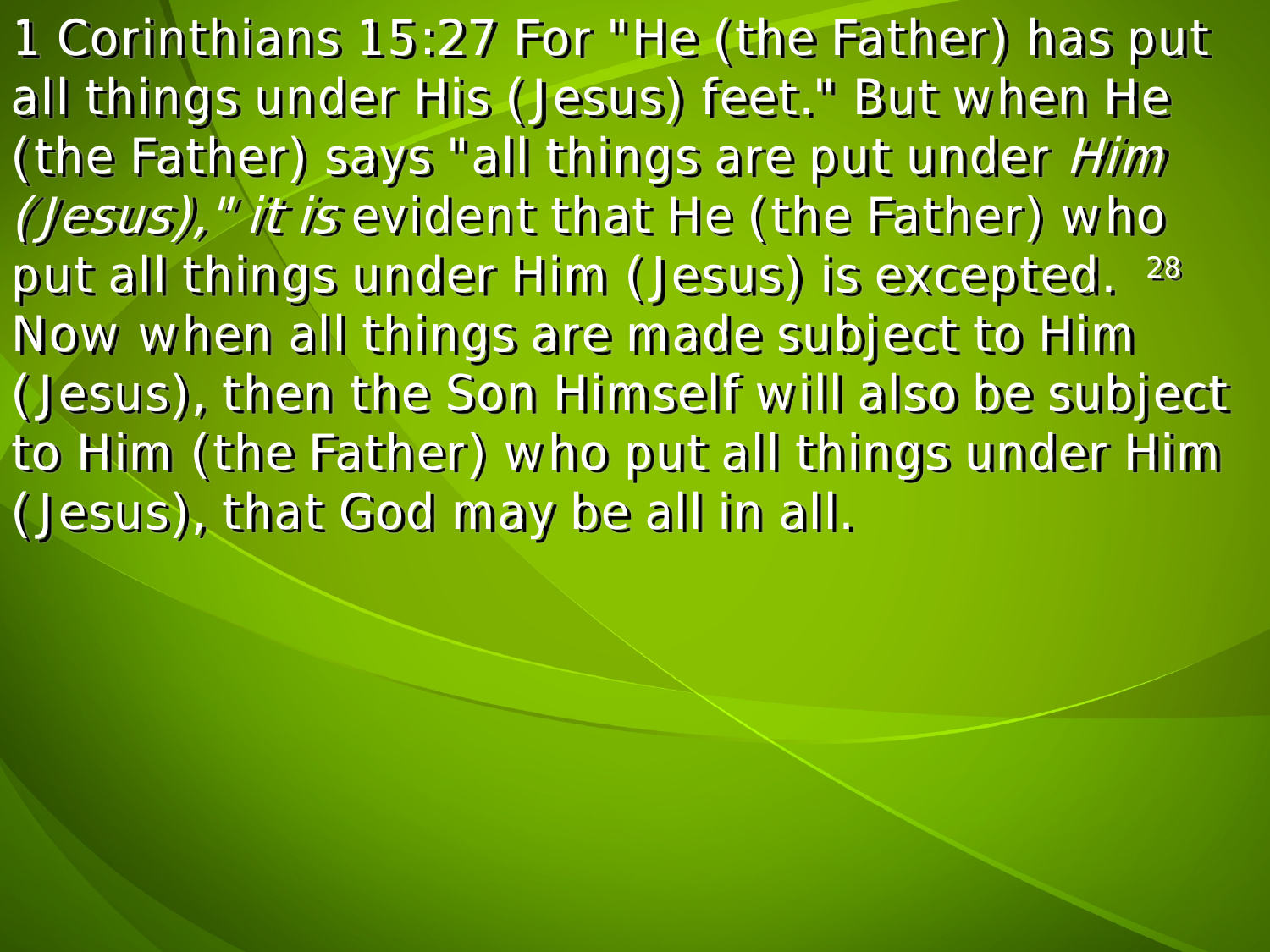

1 Corinthians 15:27 For "He (the Father) has put all things under His (Jesus) feet." But when He (the Father) says "all things are put under Him (Jesus)," it is evident that He (the Father) who put all things under Him (Jesus) is excepted.  28 Now when all things are made subject to Him (Jesus), then the Son Himself will also be subject to Him (the Father) who put all things under Him (Jesus), that God may be all in all.